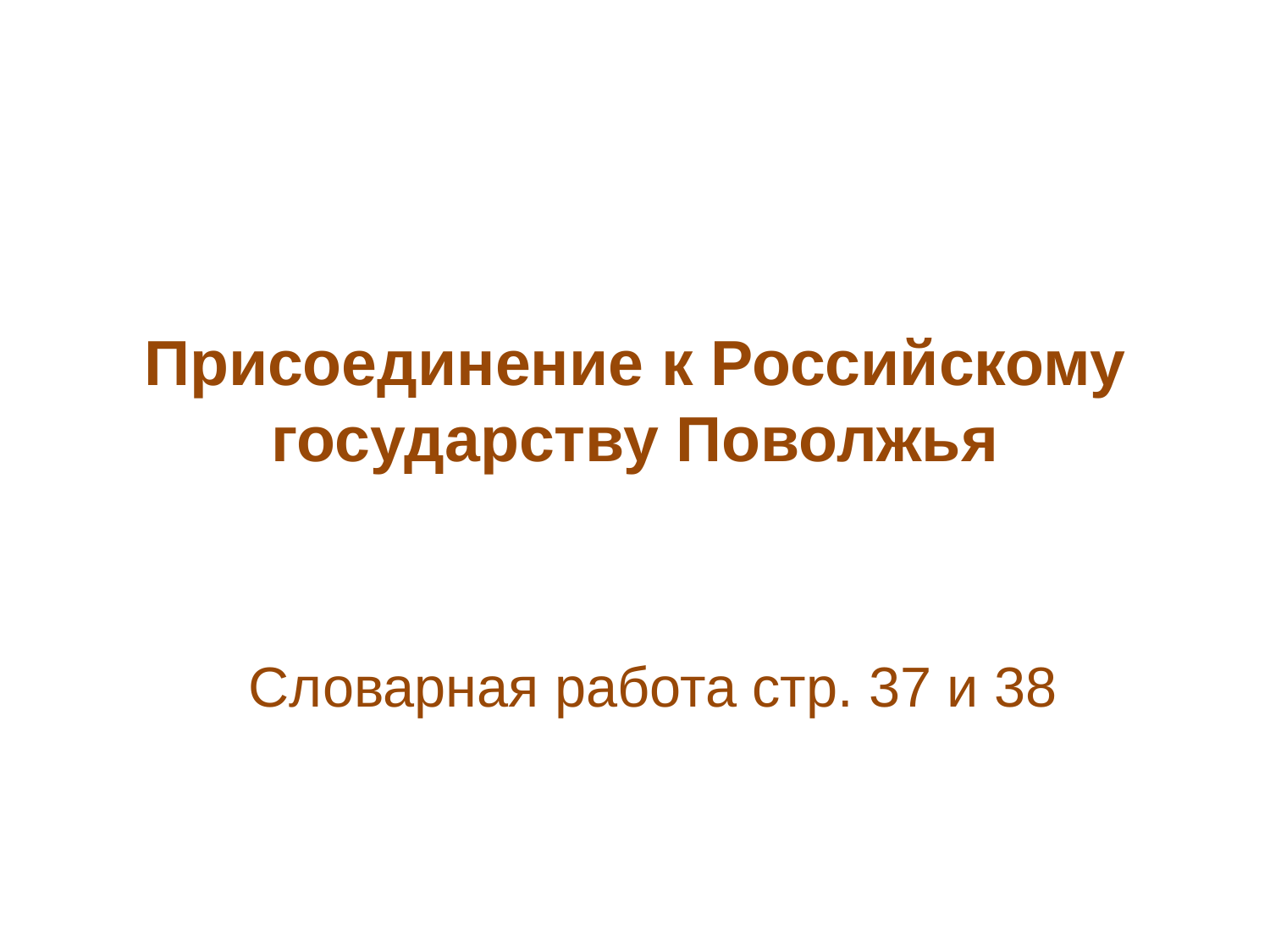

# Присоединение к Российскому государству Поволжья
Словарная работа стр. 37 и 38